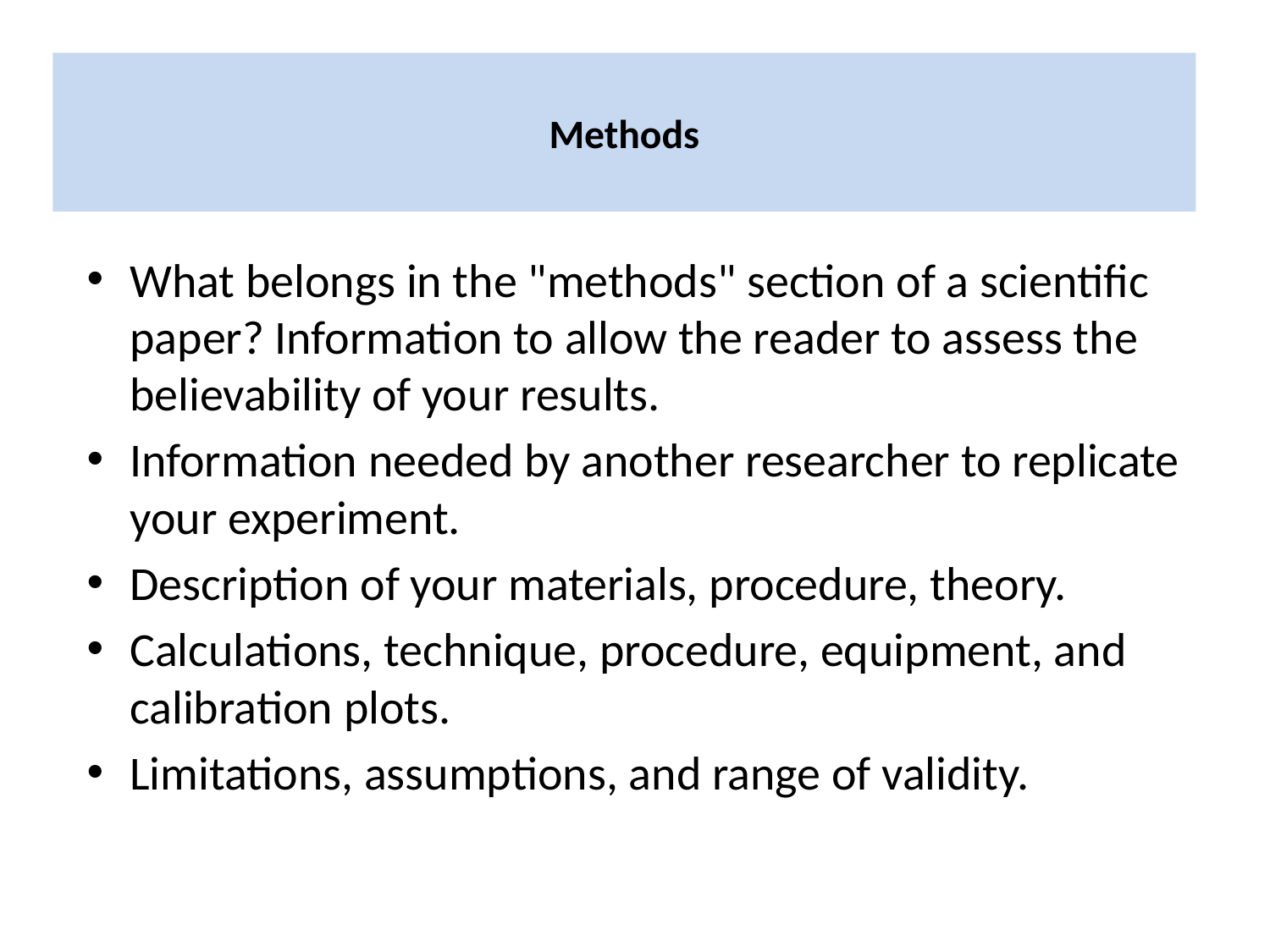

# Methods
What belongs in the "methods" section of a scientific paper? Information to allow the reader to assess the believability of your results.
Information needed by another researcher to replicate your experiment.
Description of your materials, procedure, theory.
Calculations, technique, procedure, equipment, and calibration plots.
Limitations, assumptions, and range of validity.